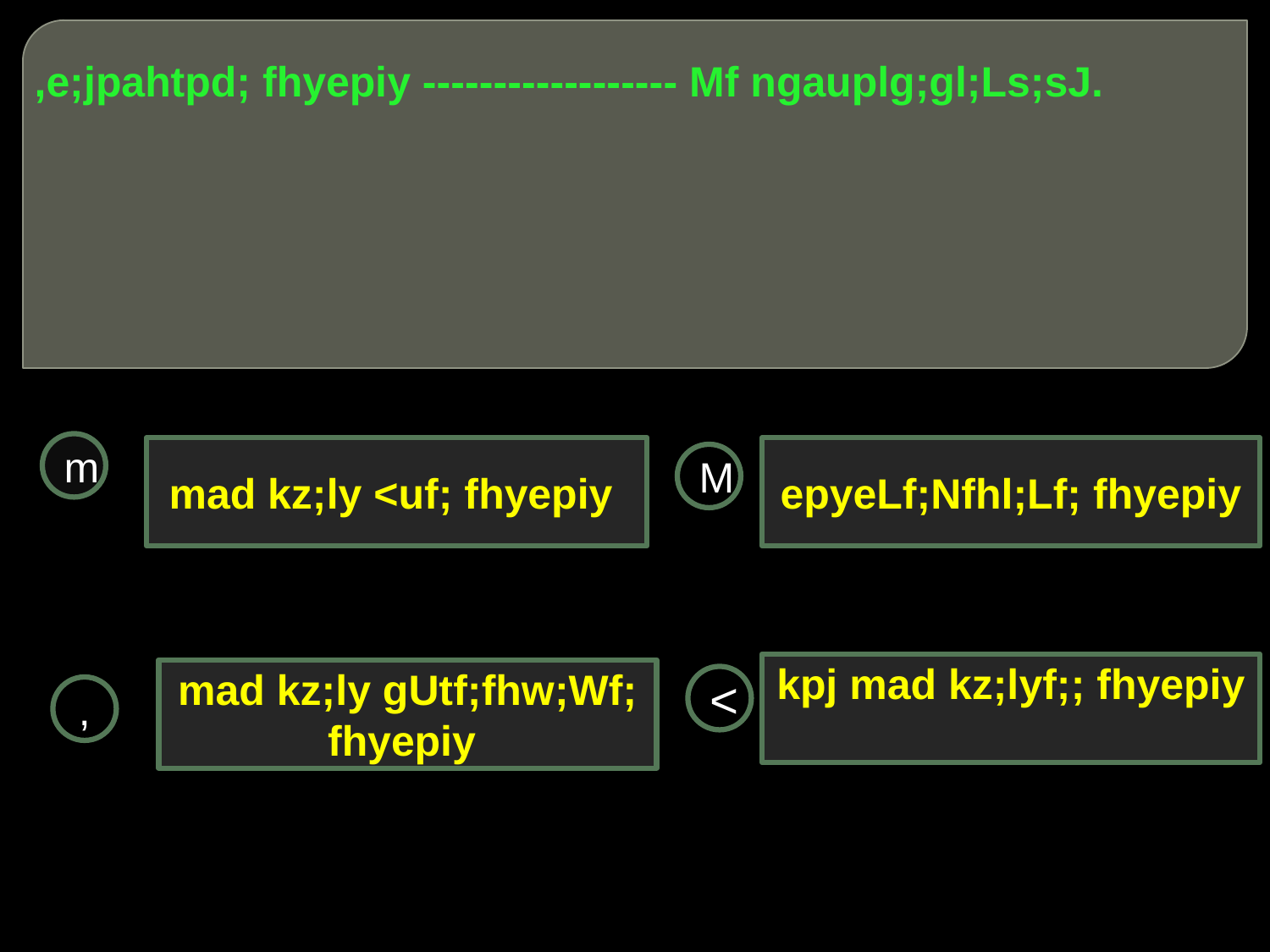

# ,e;jpahtpd; fhyepiy ------------------ Mf ngauplg;gl;Ls;sJ.

m
mad kz;ly <uf; fhyepiy
epyeLf;Nfhl;Lf; fhyepiy
M
kpj mad kz;lyf;; fhyepiy
mad kz;ly gUtf;fhw;Wf; fhyepiy
<
,